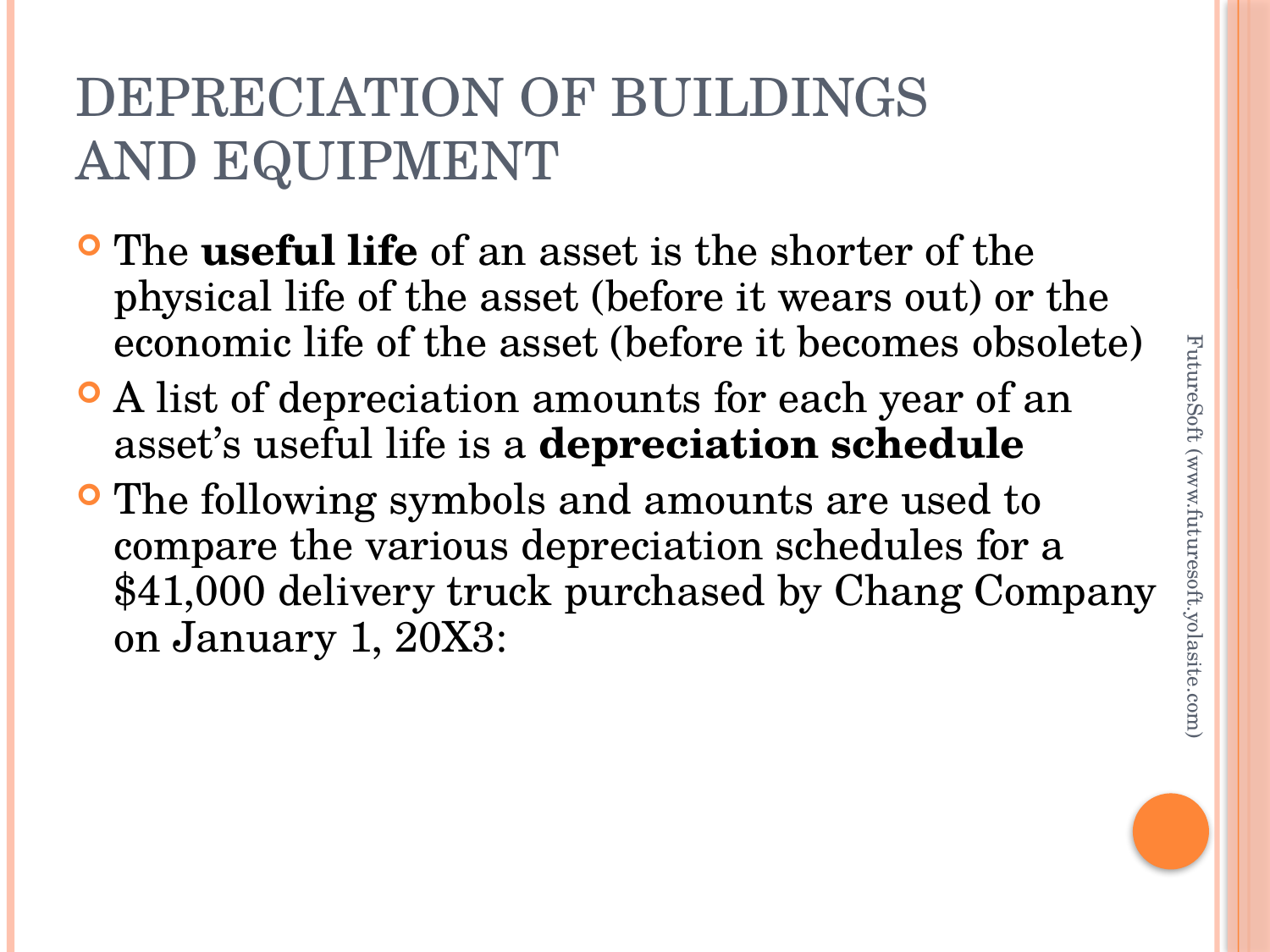

# Depreciation of Buildings and Equipment
The useful life of an asset is the shorter of the physical life of the asset (before it wears out) or the economic life of the asset (before it becomes obsolete)
A list of depreciation amounts for each year of an asset’s useful life is a depreciation schedule
The following symbols and amounts are used to compare the various depreciation schedules for a $41,000 delivery truck purchased by Chang Company on January 1, 20X3:
FutureSoft (www.futuresoft.yolasite.com)